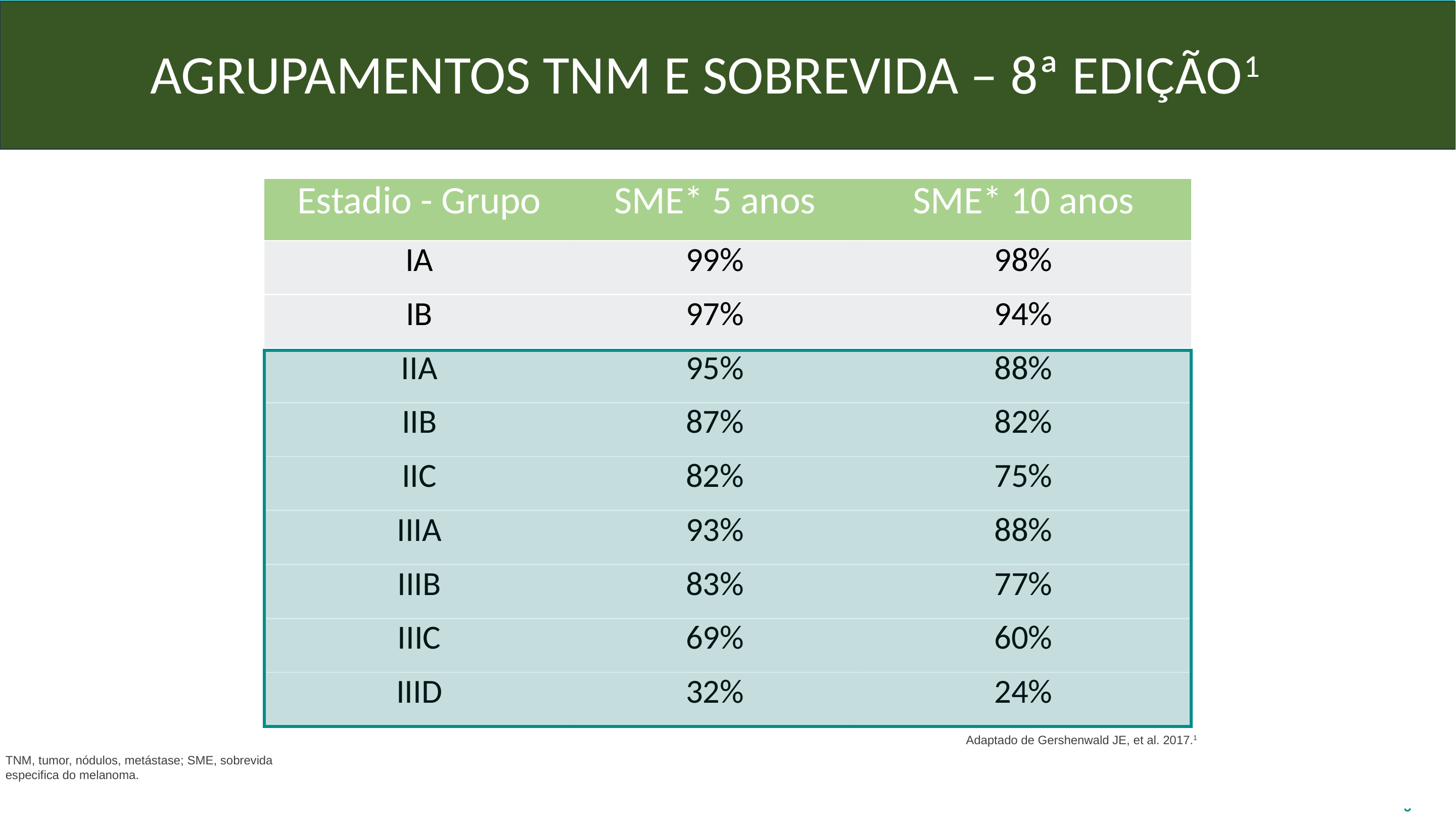

# Agrupamentos TNM e Sobrevida – 8ª edição1
| Estadio - Grupo | SME\* 5 anos | SME\* 10 anos |
| --- | --- | --- |
| IA | 99% | 98% |
| IB | 97% | 94% |
| IIA | 95% | 88% |
| IIB | 87% | 82% |
| IIC | 82% | 75% |
| IIIA | 93% | 88% |
| IIIB | 83% | 77% |
| IIIC | 69% | 60% |
| IIID | 32% | 24% |

Adaptado de Gershenwald JE, et al. 2017.1
TNM, tumor, nódulos, metástase; SME, sobrevida especifica do melanoma.
BR-KEY-02341

BR-KEY-02341

BR-KEY-02341

13

13
13
1. Gershenwald JE, Scolyer RA, Hess KR, et al. Melanoma staging: Evidence-based changes in the American Joint Committee on Cancer eighth edition cancer staging manual. CA Cancer J Clin. 2017;67(6):472-492.